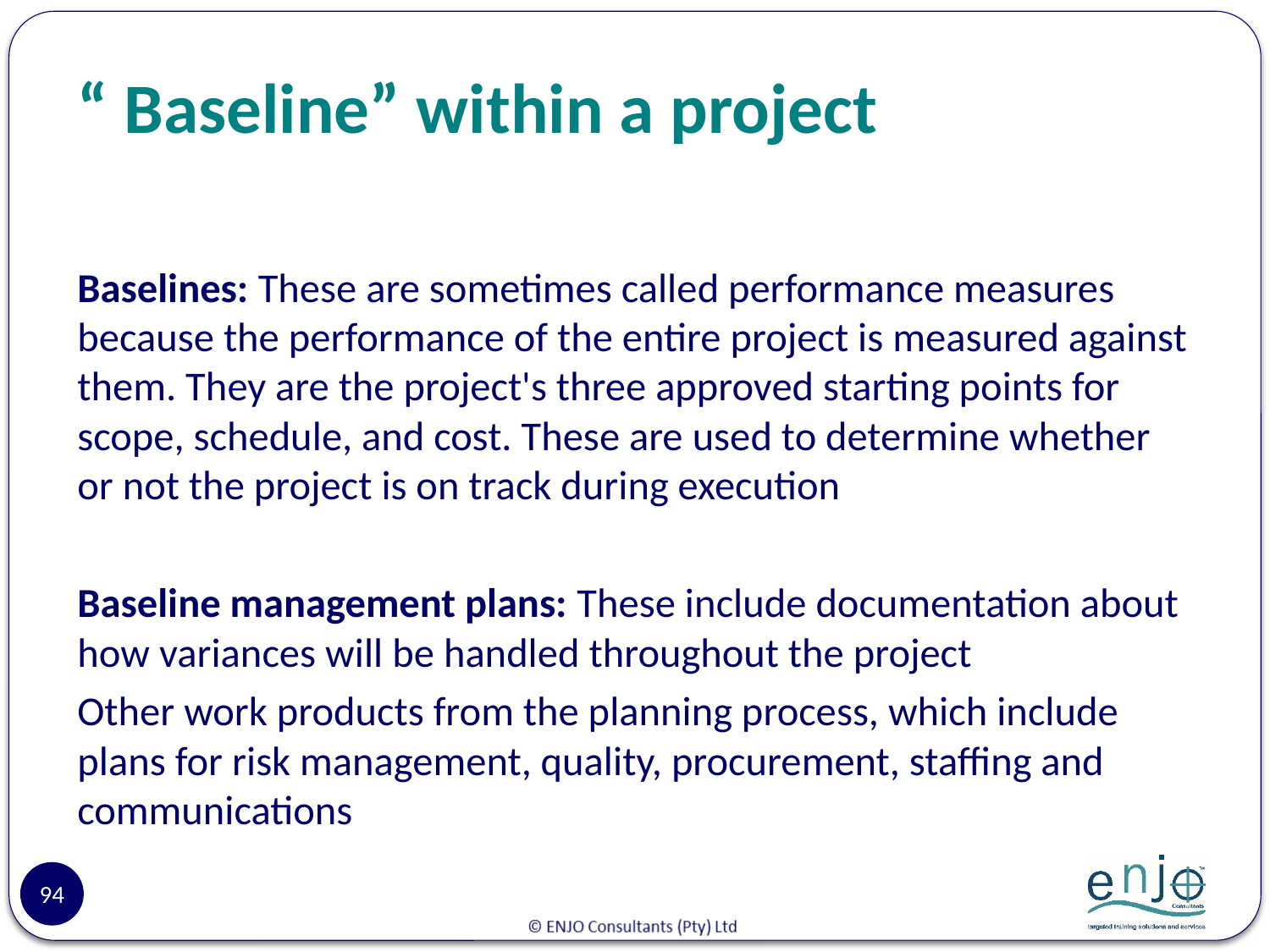

# “ Baseline” within a project

Baselines: These are sometimes called performance measures because the performance of the entire project is measured against them. They are the project's three approved starting points for scope, schedule, and cost. These are used to determine whether or not the project is on track during execution

Baseline management plans: These include documentation about how variances will be handled throughout the project
Other work products from the planning process, which include plans for risk management, quality, procurement, staffing and communications
94